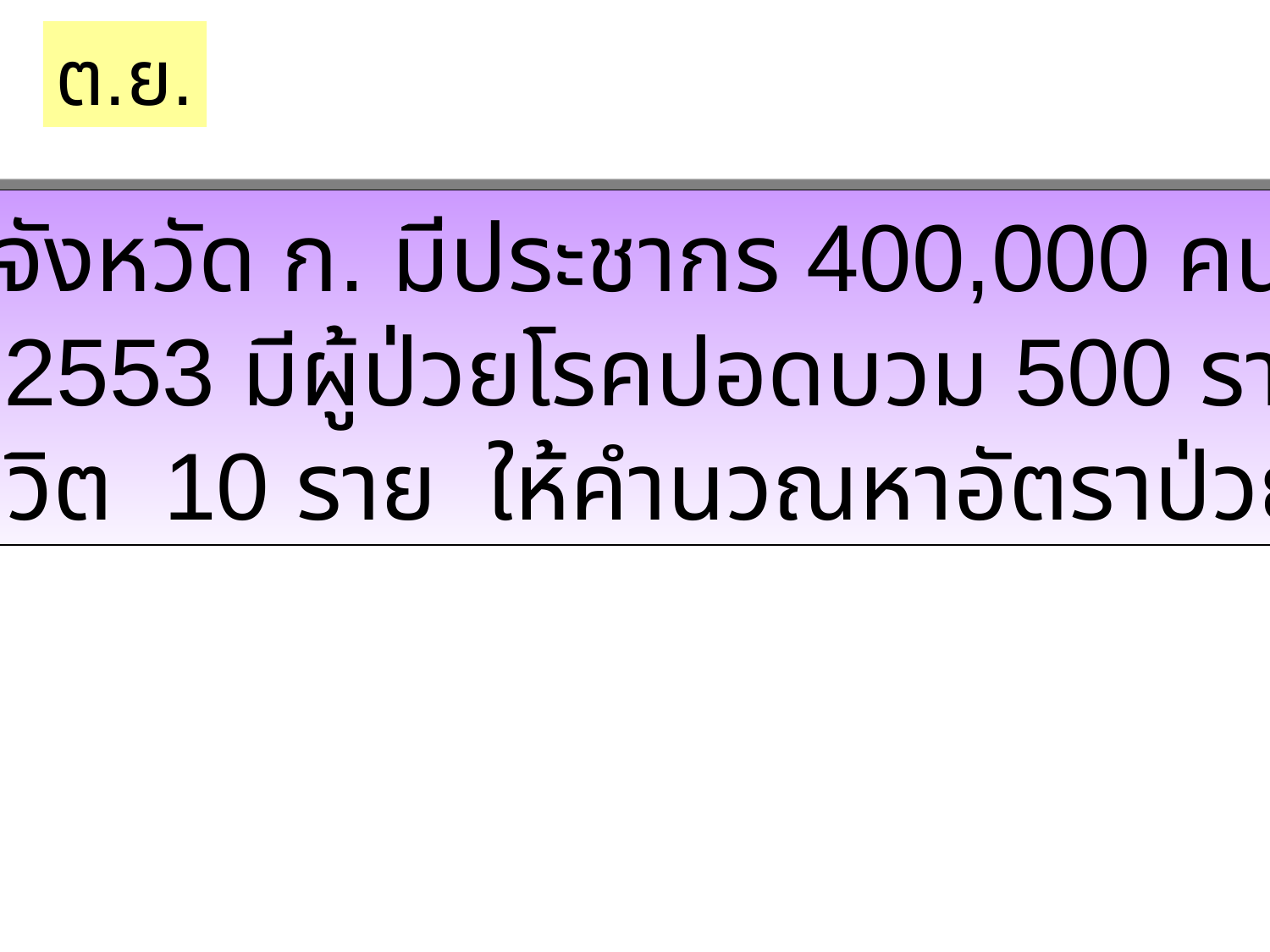

ต.ย.
จังหวัด ก. มีประชากร 400,000 คน
ปี 2553 มีผู้ป่วยโรคปอดบวม 500 ราย
เสียชีวิต  10 ราย  ให้คำนวณหาอัตราป่วยตาย